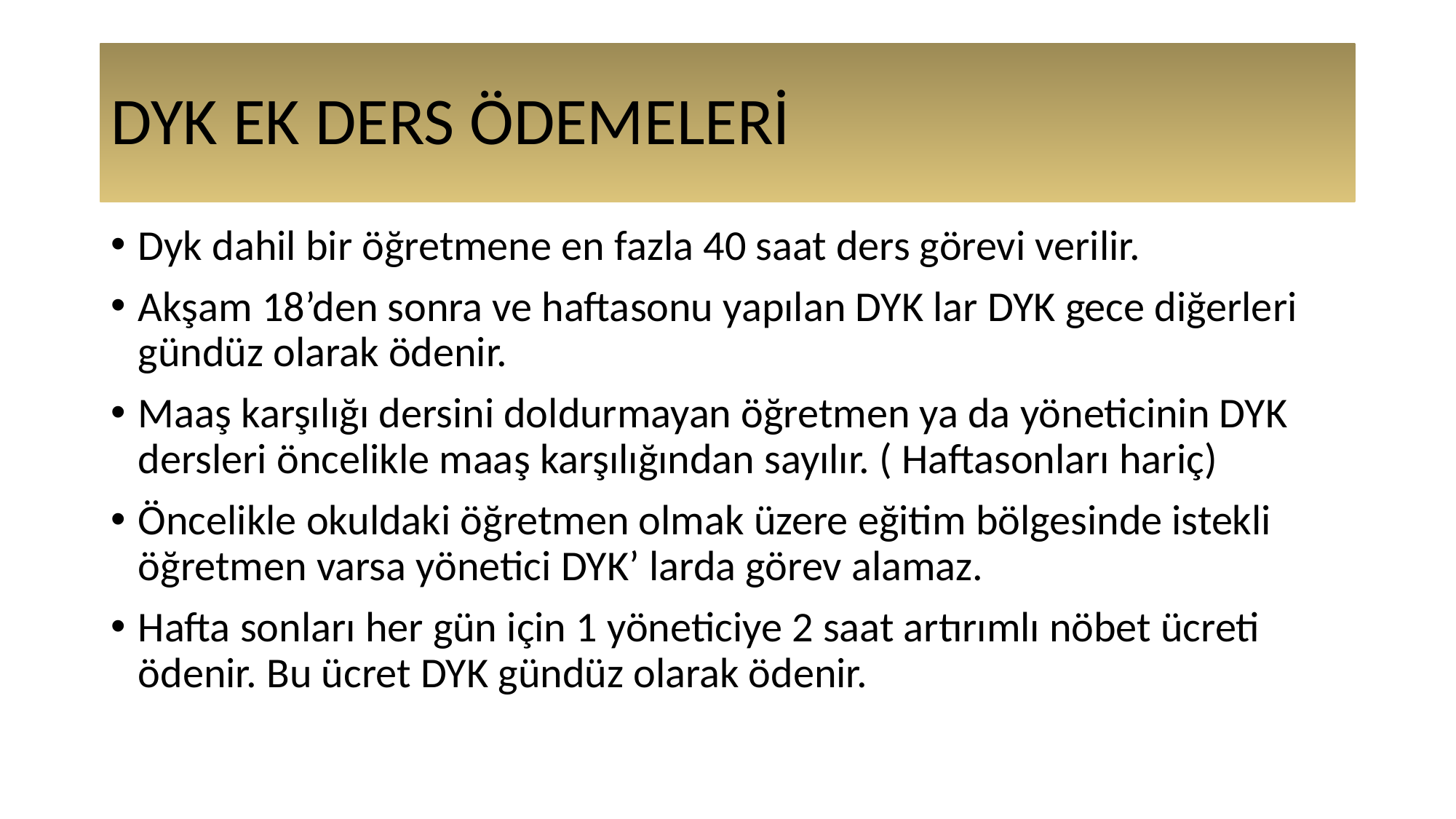

# DYK EK DERS ÖDEMELERİ
Dyk dahil bir öğretmene en fazla 40 saat ders görevi verilir.
Akşam 18’den sonra ve haftasonu yapılan DYK lar DYK gece diğerleri gündüz olarak ödenir.
Maaş karşılığı dersini doldurmayan öğretmen ya da yöneticinin DYK dersleri öncelikle maaş karşılığından sayılır. ( Haftasonları hariç)
Öncelikle okuldaki öğretmen olmak üzere eğitim bölgesinde istekli öğretmen varsa yönetici DYK’ larda görev alamaz.
Hafta sonları her gün için 1 yöneticiye 2 saat artırımlı nöbet ücreti ödenir. Bu ücret DYK gündüz olarak ödenir.